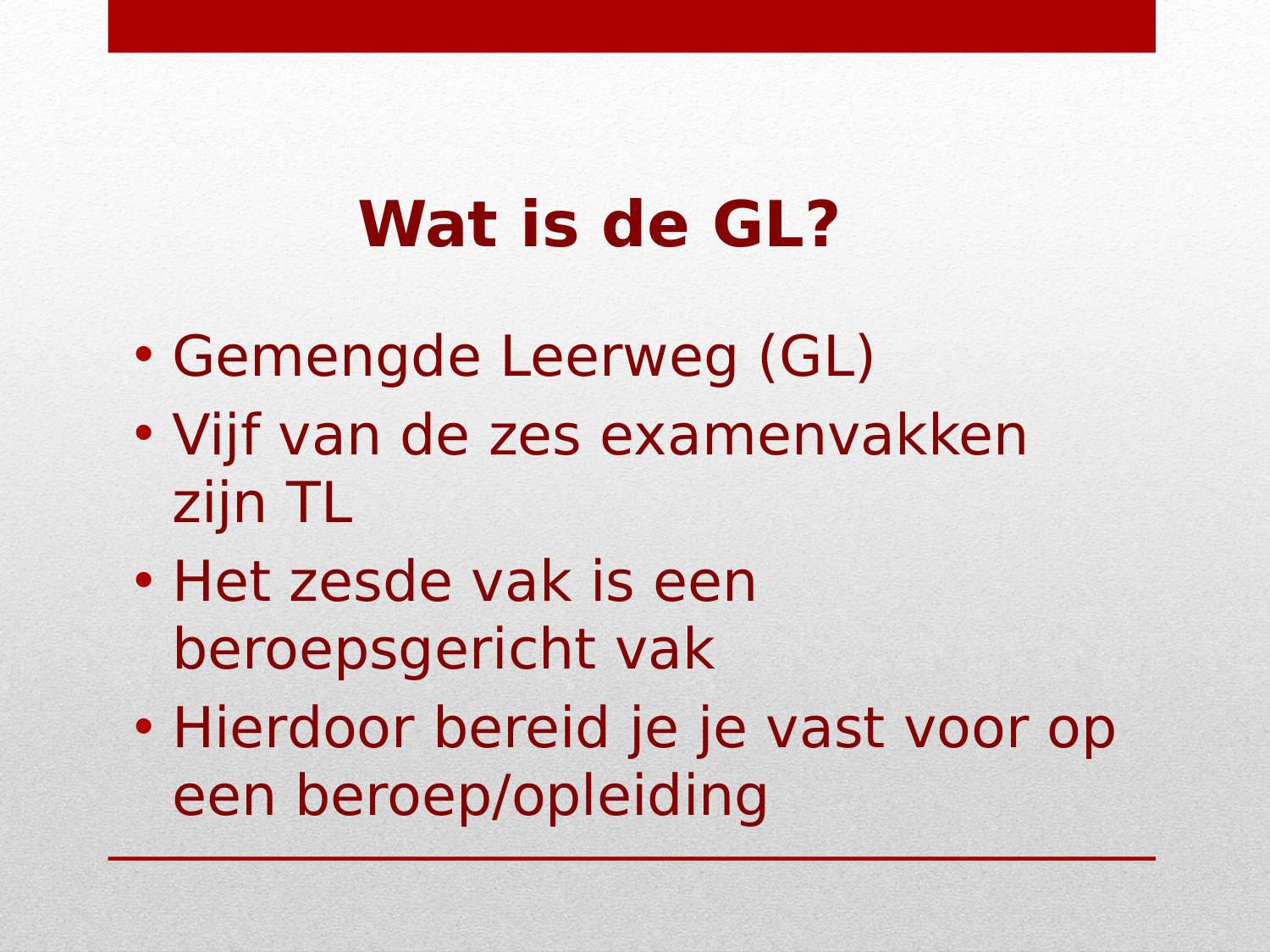

# Wat is de GL?
Gemengde Leerweg (GL)
Vijf van de zes examenvakken zijn TL
Het zesde vak is een beroepsgericht vak
Hierdoor bereid je je vast voor op een beroep/opleiding